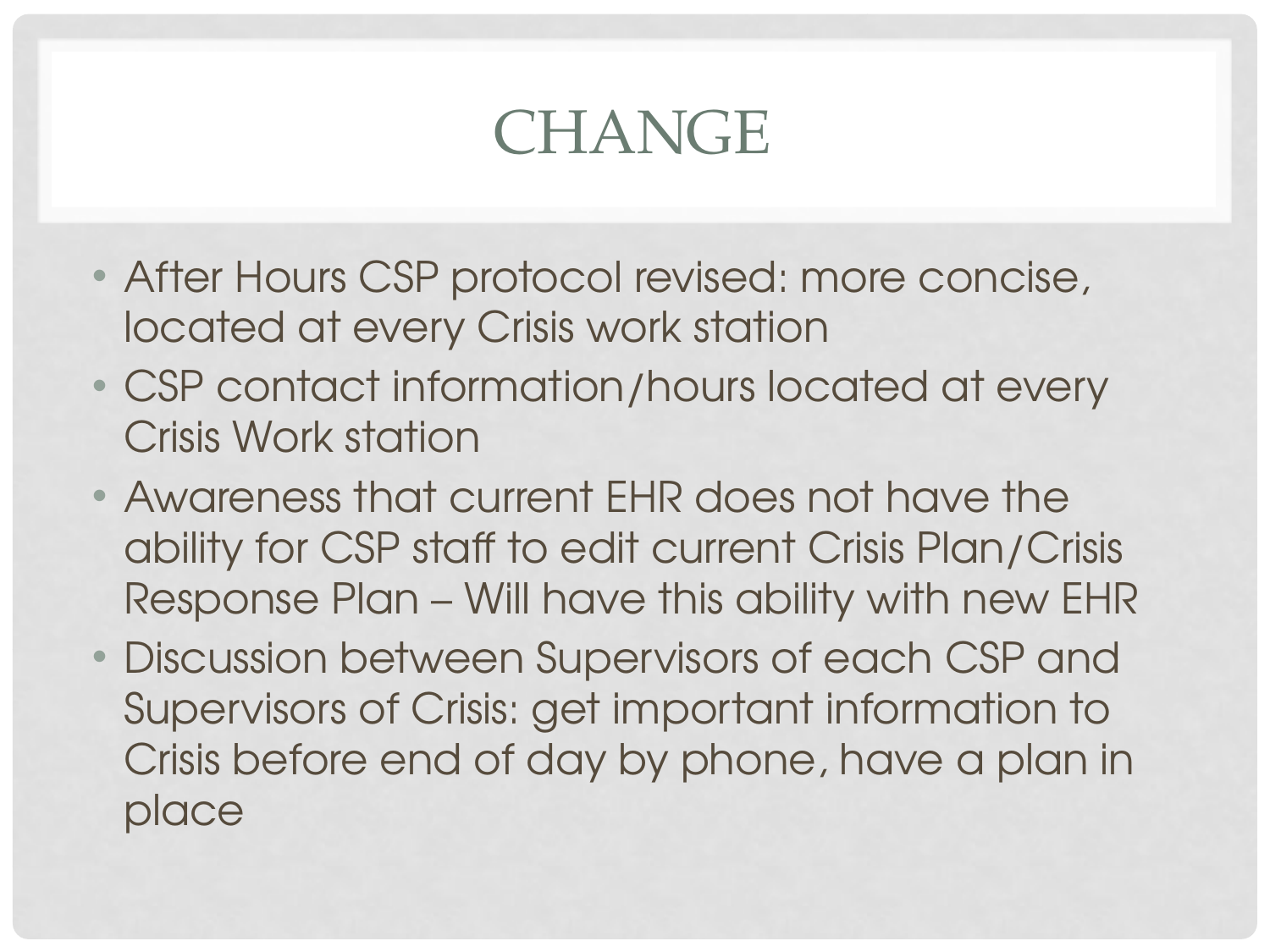

# Change
After Hours CSP protocol revised: more concise, located at every Crisis work station
CSP contact information/hours located at every Crisis Work station
Awareness that current EHR does not have the ability for CSP staff to edit current Crisis Plan/Crisis Response Plan – Will have this ability with new EHR
Discussion between Supervisors of each CSP and Supervisors of Crisis: get important information to Crisis before end of day by phone, have a plan in place